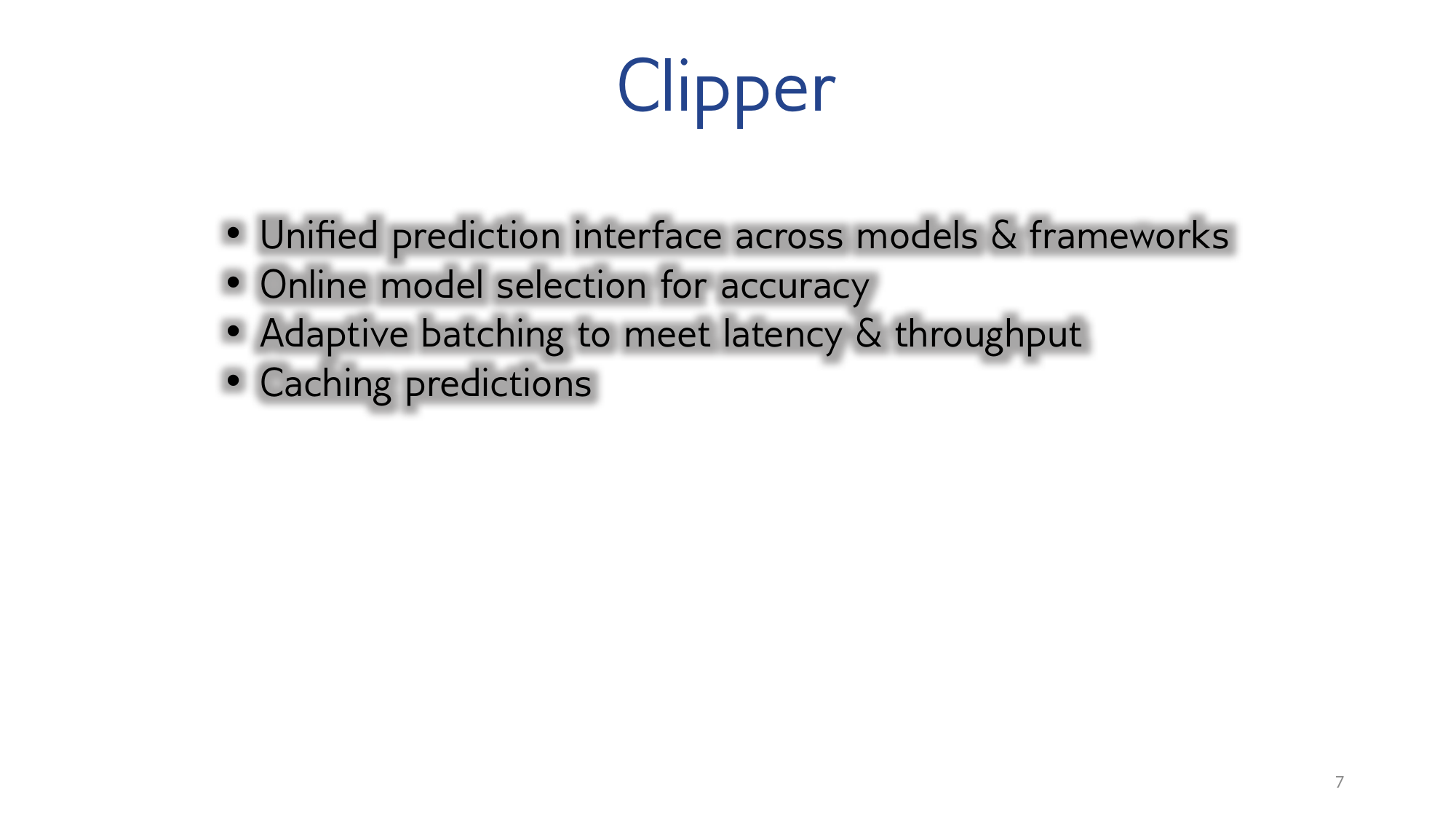

# Clipper
Unified prediction interface across models & frameworks
Online model selection for accuracy
Adaptive batching to meet latency & throughput
Caching predictions

7